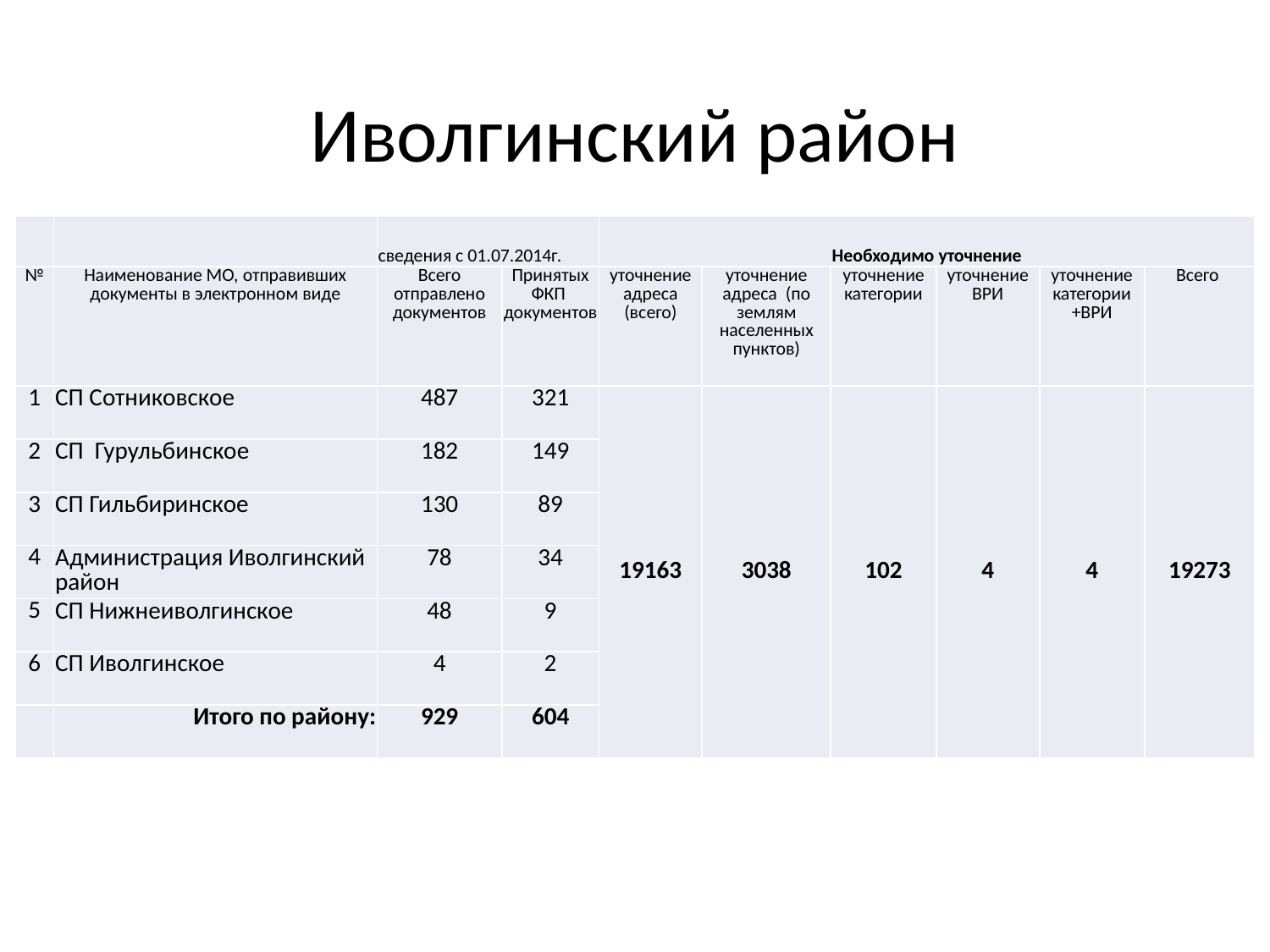

# Иволгинский район
|  |  | сведения с 01.07.2014г. |  | Необходимо уточнение |  |  |  |  |  |
| --- | --- | --- | --- | --- | --- | --- | --- | --- | --- |
| № | Наименование МО, отправивших документы в электронном виде | Всего отправлено документов | Принятых ФКП документов | уточнение адреса (всего) | уточнение адреса (по землям населенных пунктов) | уточнение категории | уточнение ВРИ | уточнение категории +ВРИ | Всего |
| 1 | СП Сотниковское | 487 | 321 | 19163 | 3038 | 102 | 4 | 4 | 19273 |
| 2 | СП Гурульбинское | 182 | 149 |  |  |  |  |  |  |
| 3 | СП Гильбиринское | 130 | 89 |  |  |  |  |  |  |
| 4 | Администрация Иволгинский район | 78 | 34 |  |  |  |  |  |  |
| 5 | СП Нижнеиволгинское | 48 | 9 |  |  |  |  |  |  |
| 6 | СП Иволгинское | 4 | 2 |  |  |  |  |  |  |
|  | Итого по району: | 929 | 604 |  |  |  |  |  |  |